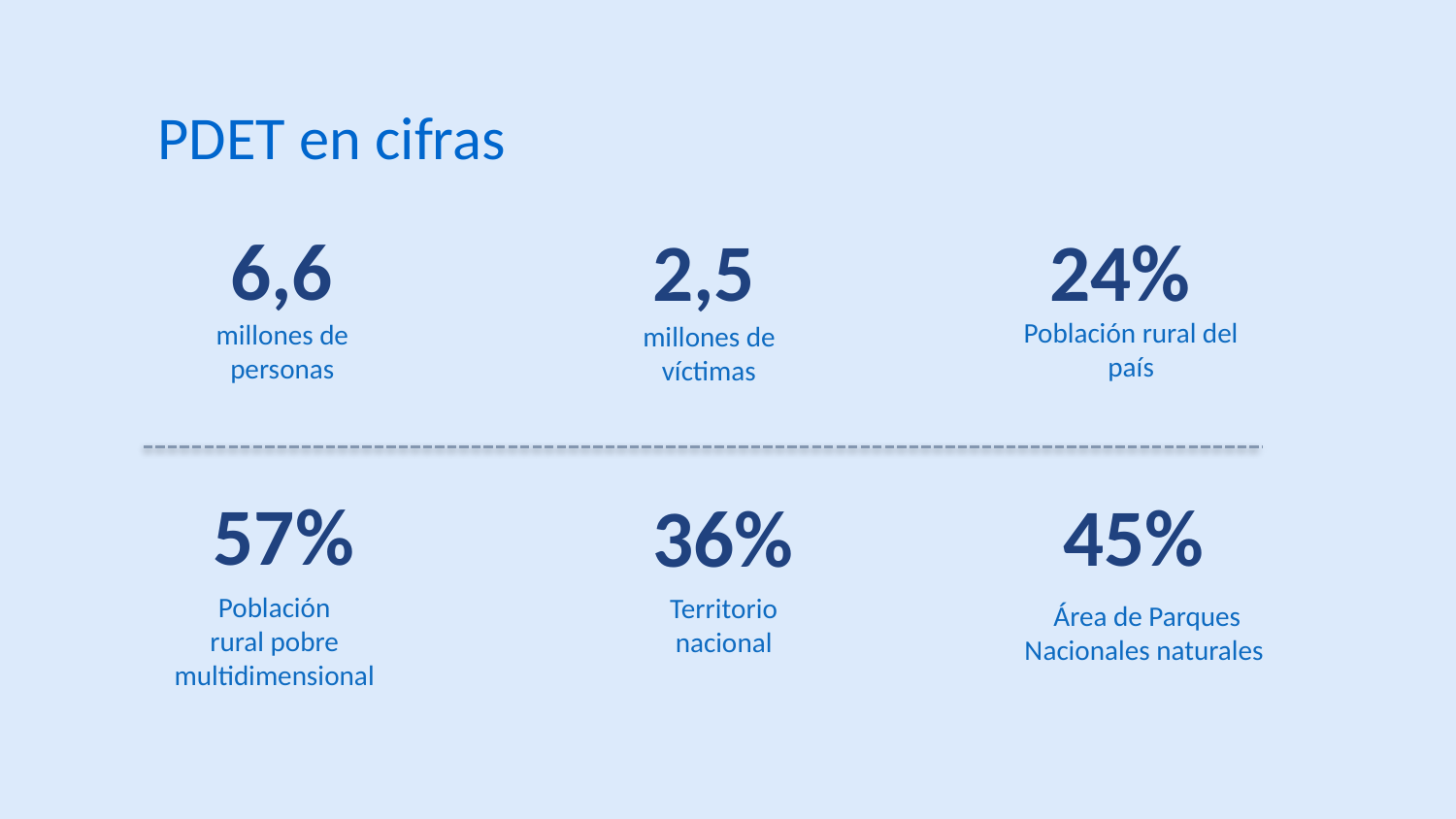

PDET en cifras
6,6
2,5
24%
Población rural del país
millones de
personas
millones de
víctimas
57%
45%
36%
Población
rural pobre multidimensional
Territorio nacional
Área de Parques
 Nacionales naturales